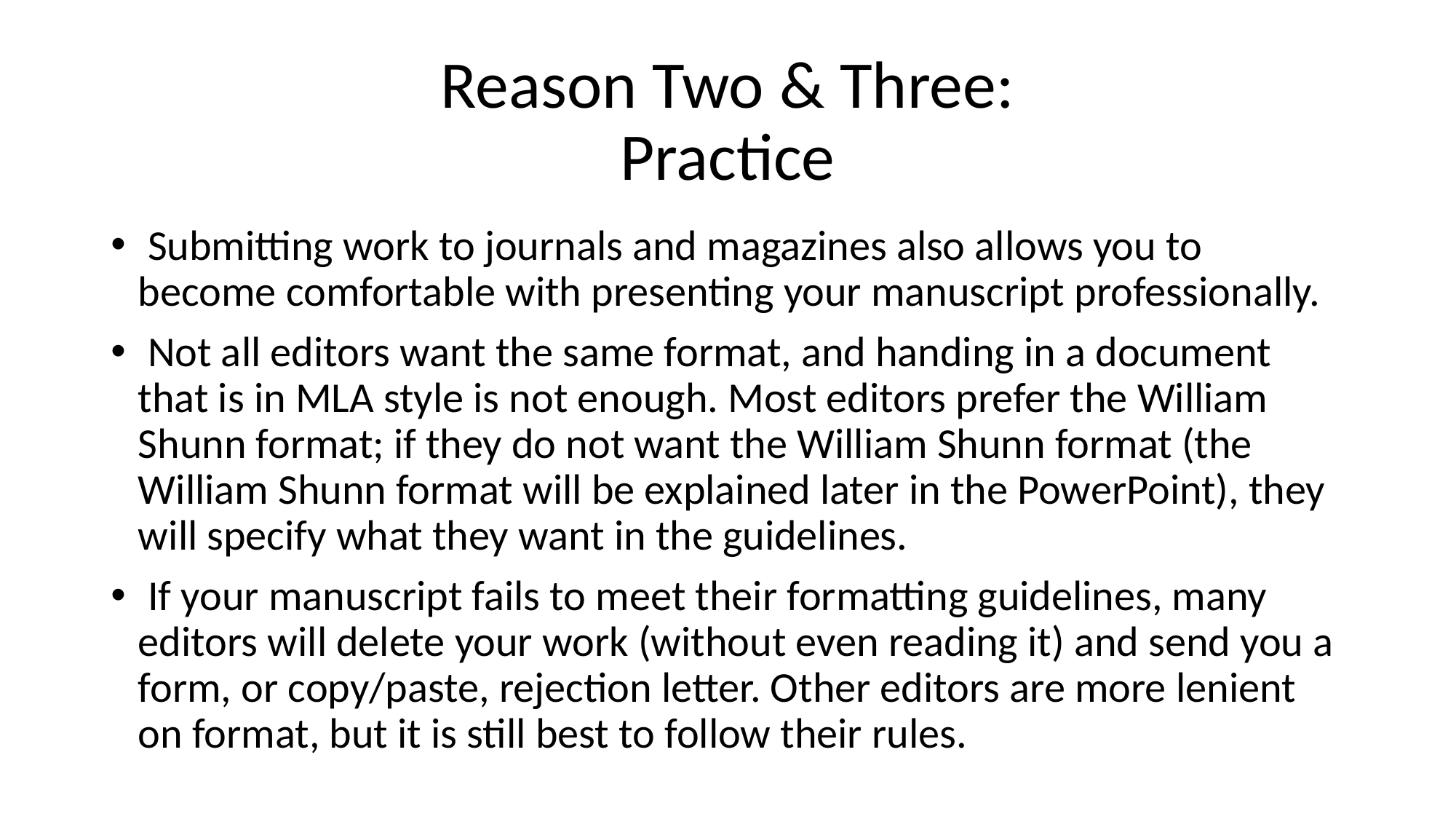

# Reason Two & Three: Practice
 Submitting work to journals and magazines also allows you to become comfortable with presenting your manuscript professionally.
 Not all editors want the same format, and handing in a document that is in MLA style is not enough. Most editors prefer the William Shunn format; if they do not want the William Shunn format (the William Shunn format will be explained later in the PowerPoint), they will specify what they want in the guidelines.
 If your manuscript fails to meet their formatting guidelines, many editors will delete your work (without even reading it) and send you a form, or copy/paste, rejection letter. Other editors are more lenient on format, but it is still best to follow their rules.